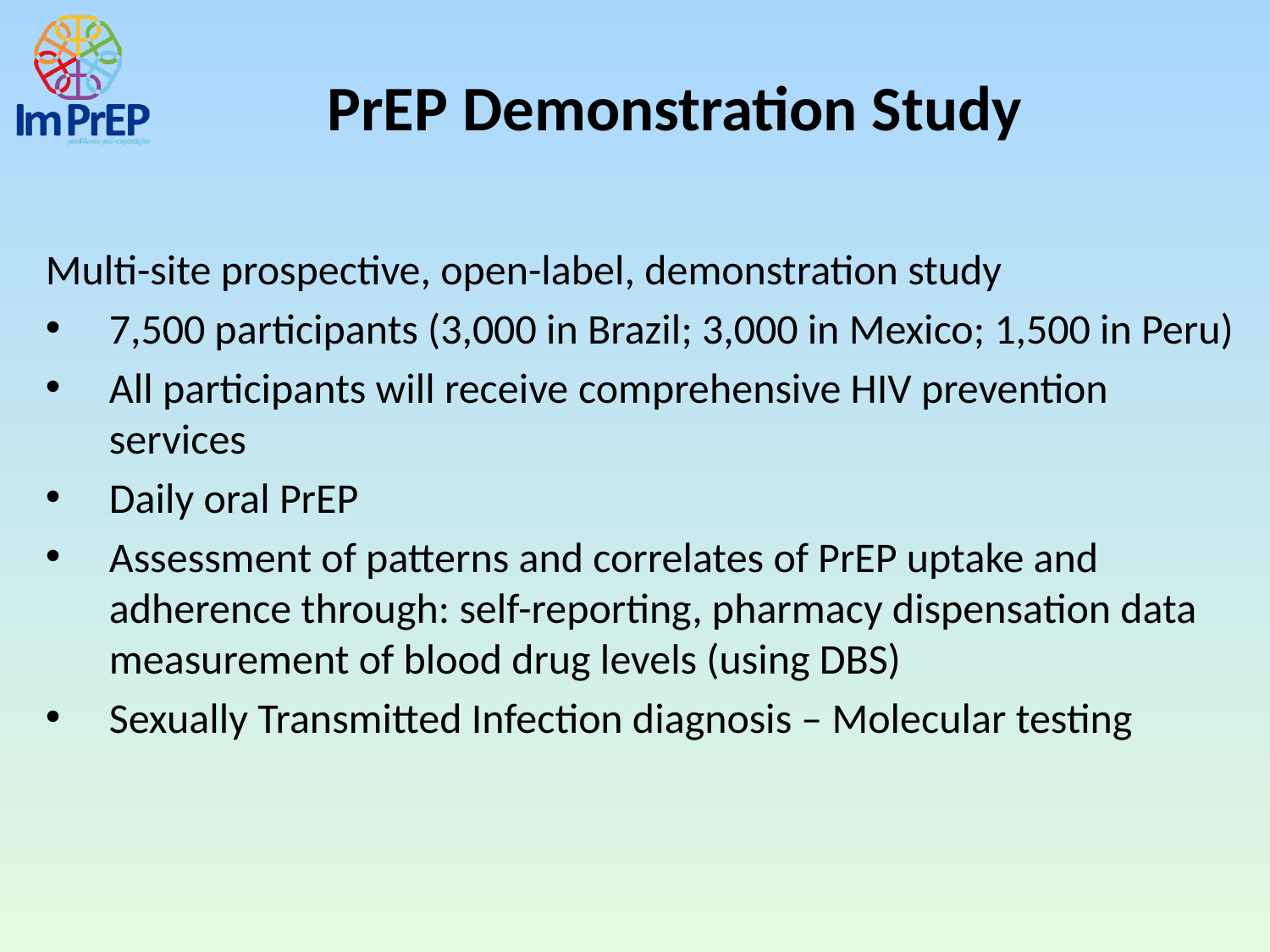

# PrEP Demonstration Study
Multi-site prospective, open-label, demonstration study
7,500 participants (3,000 in Brazil; 3,000 in Mexico; 1,500 in Peru)
All participants will receive comprehensive HIV prevention services
Daily oral PrEP
Assessment of patterns and correlates of PrEP uptake and adherence through: self-reporting, pharmacy dispensation data measurement of blood drug levels (using DBS)
Sexually Transmitted Infection diagnosis – Molecular testing